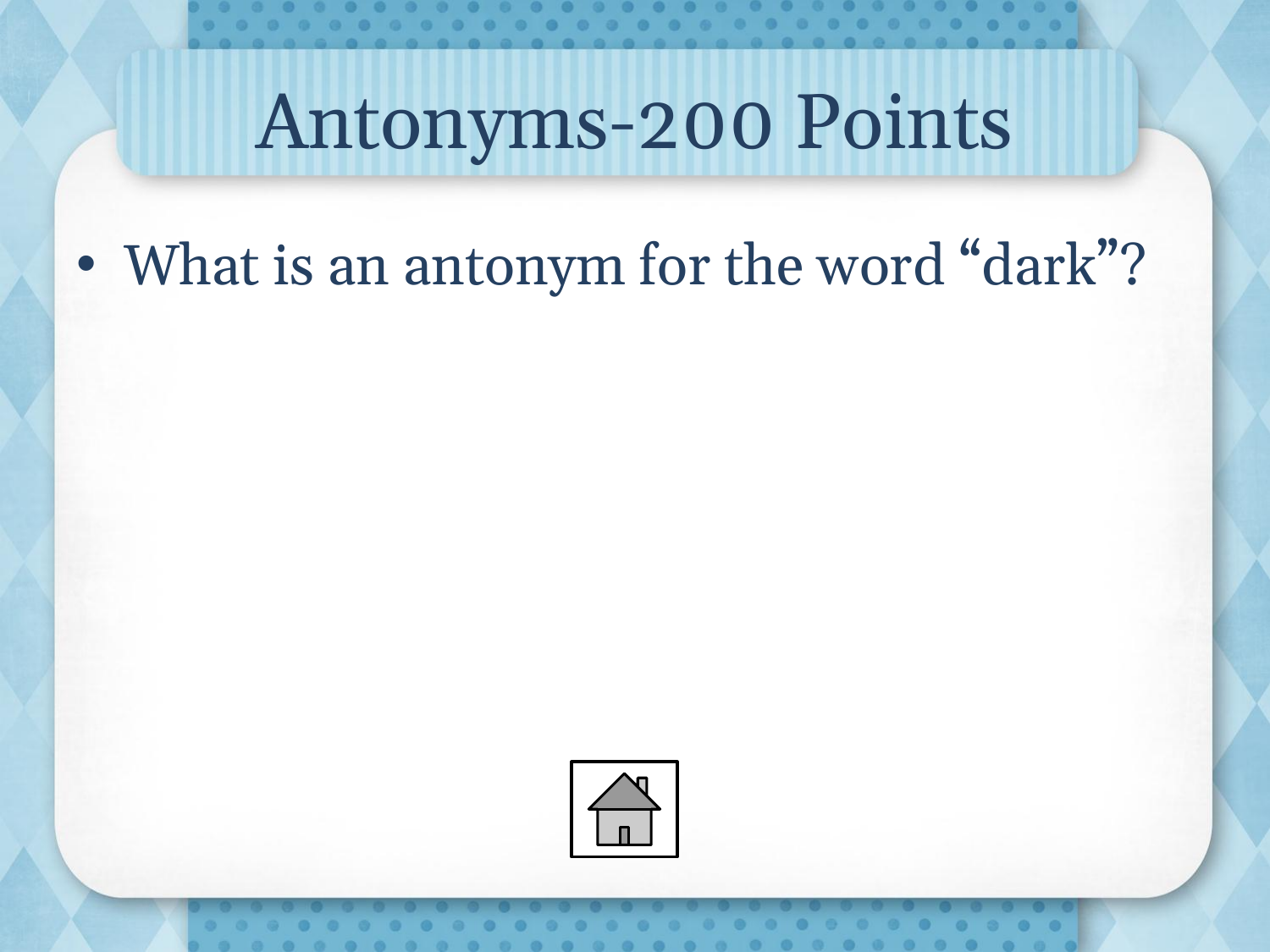

# Antonyms-200 Points
What is an antonym for the word “dark”?